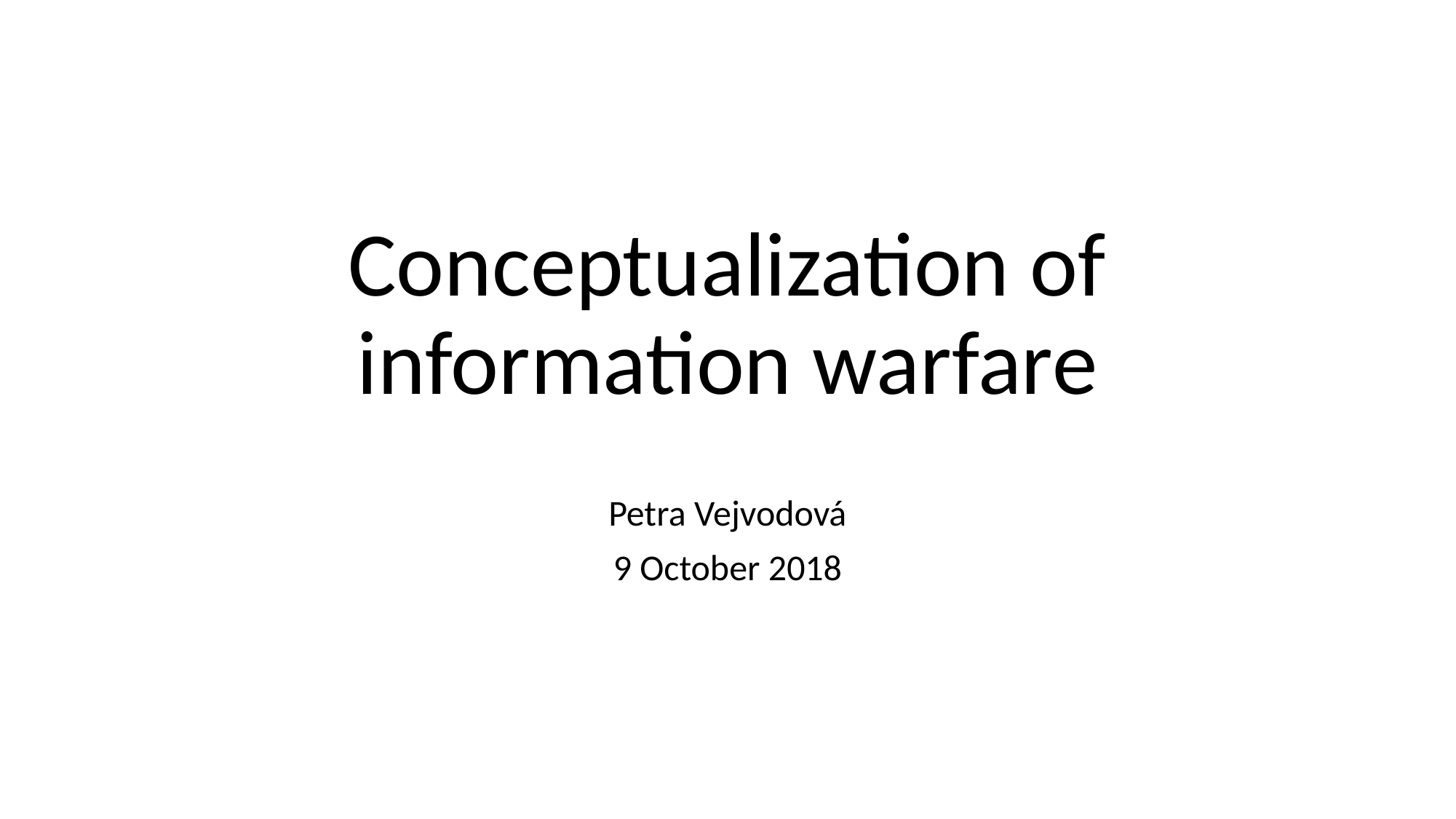

# Conceptualization of information warfare

Petra Vejvodová
9 October 2018